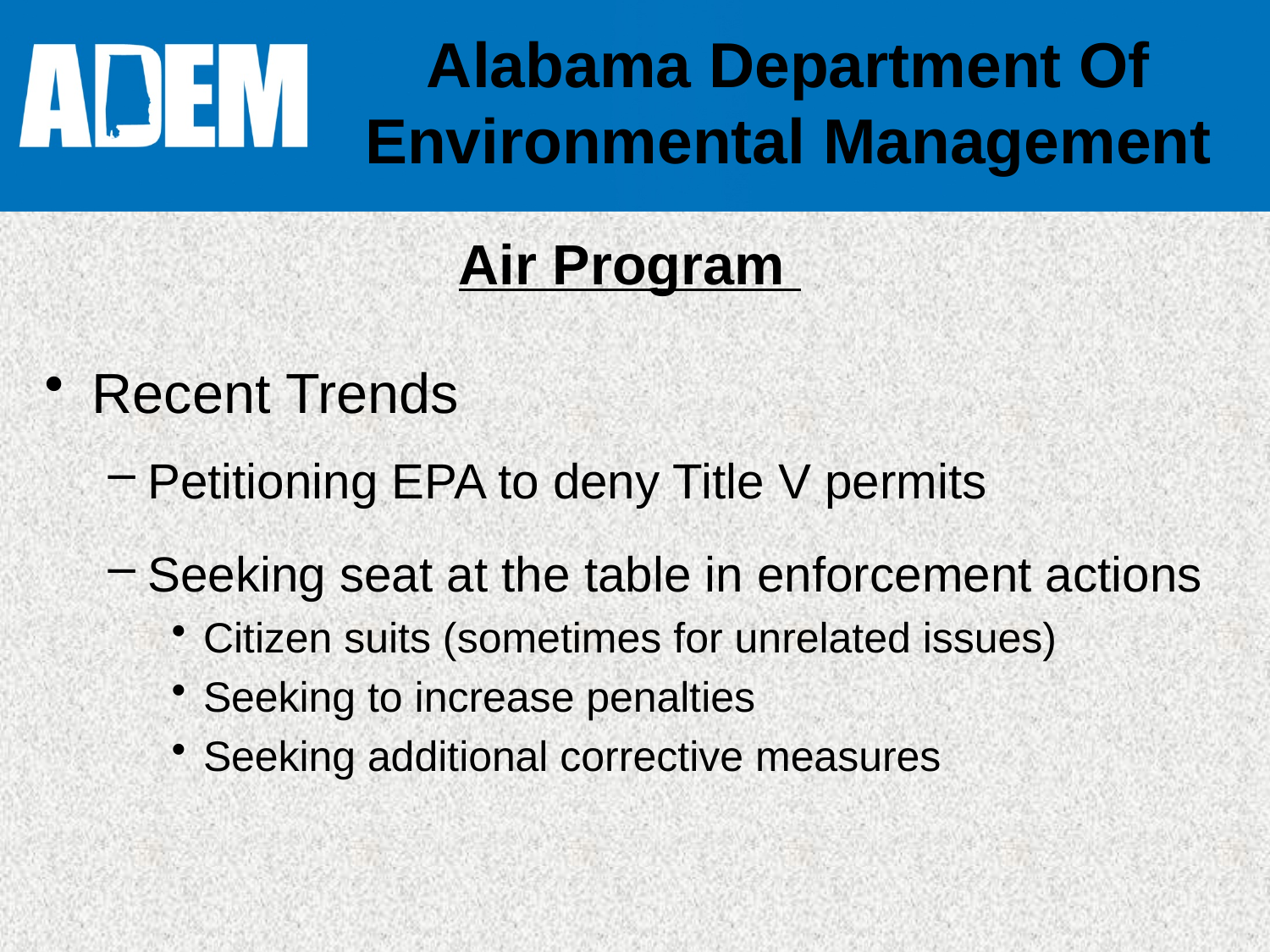

# Alabama Department Of Environmental Management
Air Program

Recent Trends

Petitioning EPA to deny Title V permits

Seeking seat at the table in enforcement actions
Citizen suits (sometimes for unrelated issues)
Seeking to increase penalties
Seeking additional corrective measures